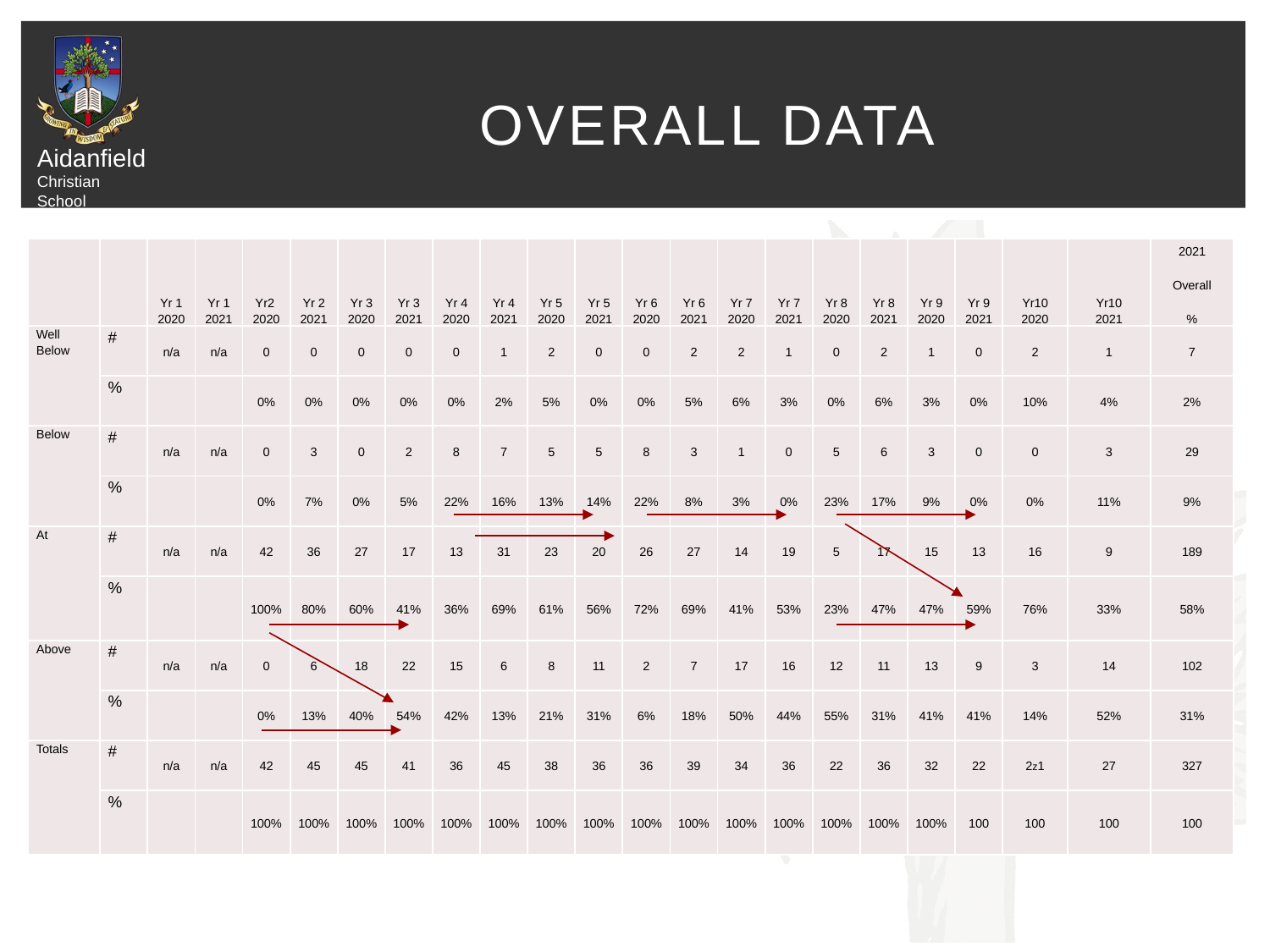

# Overall data
|  |  | Yr 1 2020 | Yr 1 2021 | Yr2 2020 | Yr 2 2021 | Yr 3 2020 | Yr 3 2021 | Yr 4 2020 | Yr 4 2021 | Yr 5 2020 | Yr 5 2021 | Yr 6 2020 | Yr 6 2021 | Yr 7 2020 | Yr 7 2021 | Yr 8 2020 | Yr 8 2021 | Yr 9 2020 | Yr 9 2021 | Yr10 2020 | Yr10 2021 | 2021 Overall % |
| --- | --- | --- | --- | --- | --- | --- | --- | --- | --- | --- | --- | --- | --- | --- | --- | --- | --- | --- | --- | --- | --- | --- |
| Well Below | # | n/a | n/a | 0 | 0 | 0 | 0 | 0 | 1 | 2 | 0 | 0 | 2 | 2 | 1 | 0 | 2 | 1 | 0 | 2 | 1 | 7 |
|  | % |  |  | 0% | 0% | 0% | 0% | 0% | 2% | 5% | 0% | 0% | 5% | 6% | 3% | 0% | 6% | 3% | 0% | 10% | 4% | 2% |
| Below | # | n/a | n/a | 0 | 3 | 0 | 2 | 8 | 7 | 5 | 5 | 8 | 3 | 1 | 0 | 5 | 6 | 3 | 0 | 0 | 3 | 29 |
|  | % |  |  | 0% | 7% | 0% | 5% | 22% | 16% | 13% | 14% | 22% | 8% | 3% | 0% | 23% | 17% | 9% | 0% | 0% | 11% | 9% |
| At | # | n/a | n/a | 42 | 36 | 27 | 17 | 13 | 31 | 23 | 20 | 26 | 27 | 14 | 19 | 5 | 17 | 15 | 13 | 16 | 9 | 189 |
|  | % |  |  | 100% | 80% | 60% | 41% | 36% | 69% | 61% | 56% | 72% | 69% | 41% | 53% | 23% | 47% | 47% | 59% | 76% | 33% | 58% |
| Above | # | n/a | n/a | 0 | 6 | 18 | 22 | 15 | 6 | 8 | 11 | 2 | 7 | 17 | 16 | 12 | 11 | 13 | 9 | 3 | 14 | 102 |
|  | % |  |  | 0% | 13% | 40% | 54% | 42% | 13% | 21% | 31% | 6% | 18% | 50% | 44% | 55% | 31% | 41% | 41% | 14% | 52% | 31% |
| Totals | # | n/a | n/a | 42 | 45 | 45 | 41 | 36 | 45 | 38 | 36 | 36 | 39 | 34 | 36 | 22 | 36 | 32 | 22 | 2z1 | 27 | 327 |
|  | % |  |  | 100% | 100% | 100% | 100% | 100% | 100% | 100% | 100% | 100% | 100% | 100% | 100% | 100% | 100% | 100% | 100 | 100 | 100 | 100 |